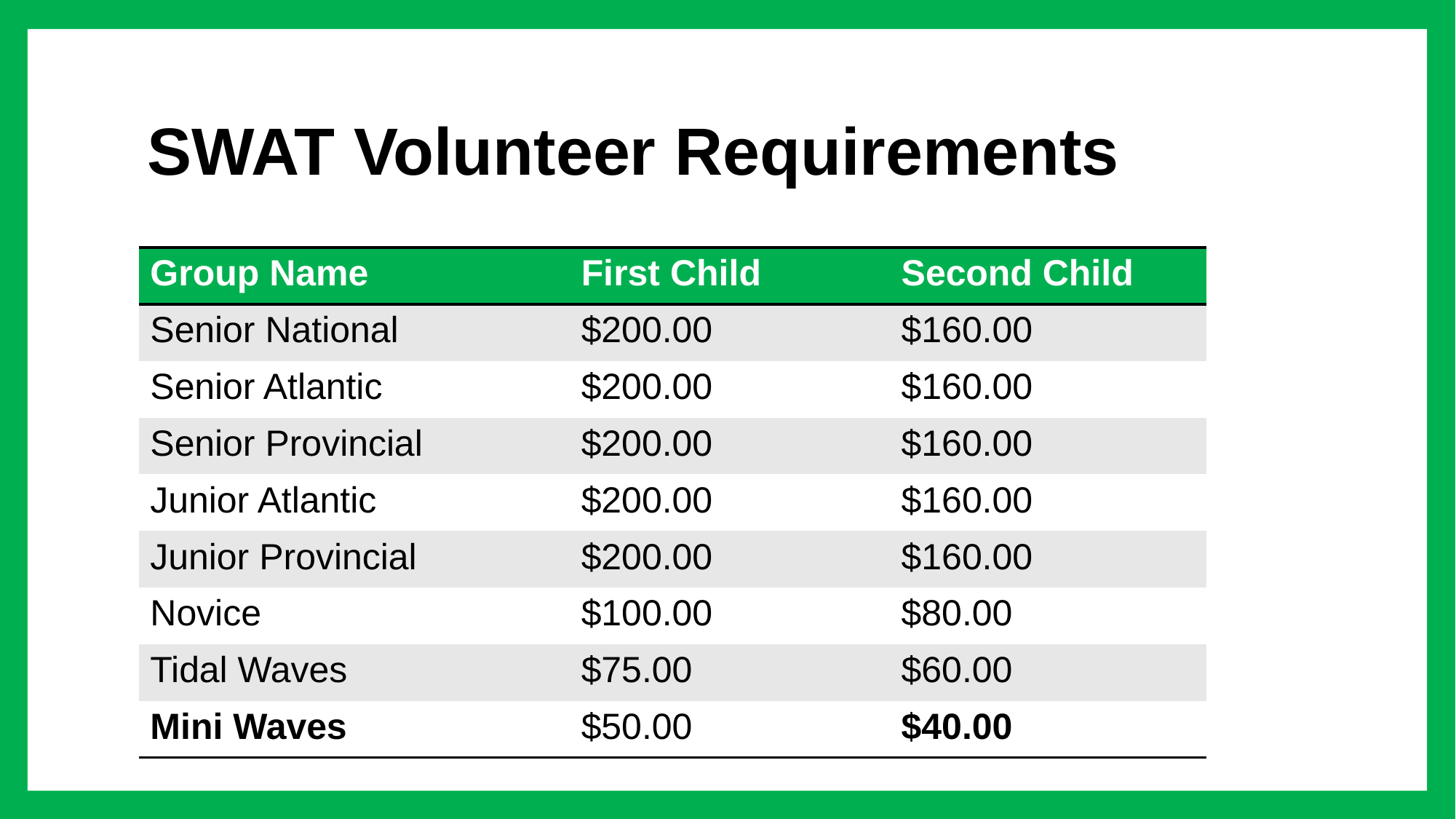

# SWAT Volunteer Requirements
| Group Name | First Child | Second Child |
| --- | --- | --- |
| Senior National | $200.00 | $160.00 |
| Senior Atlantic | $200.00 | $160.00 |
| Senior Provincial | $200.00 | $160.00 |
| Junior Atlantic | $200.00 | $160.00 |
| Junior Provincial | $200.00 | $160.00 |
| Novice | $100.00 | $80.00 |
| Tidal Waves | $75.00 | $60.00 |
| Mini Waves | $50.00 | $40.00 |